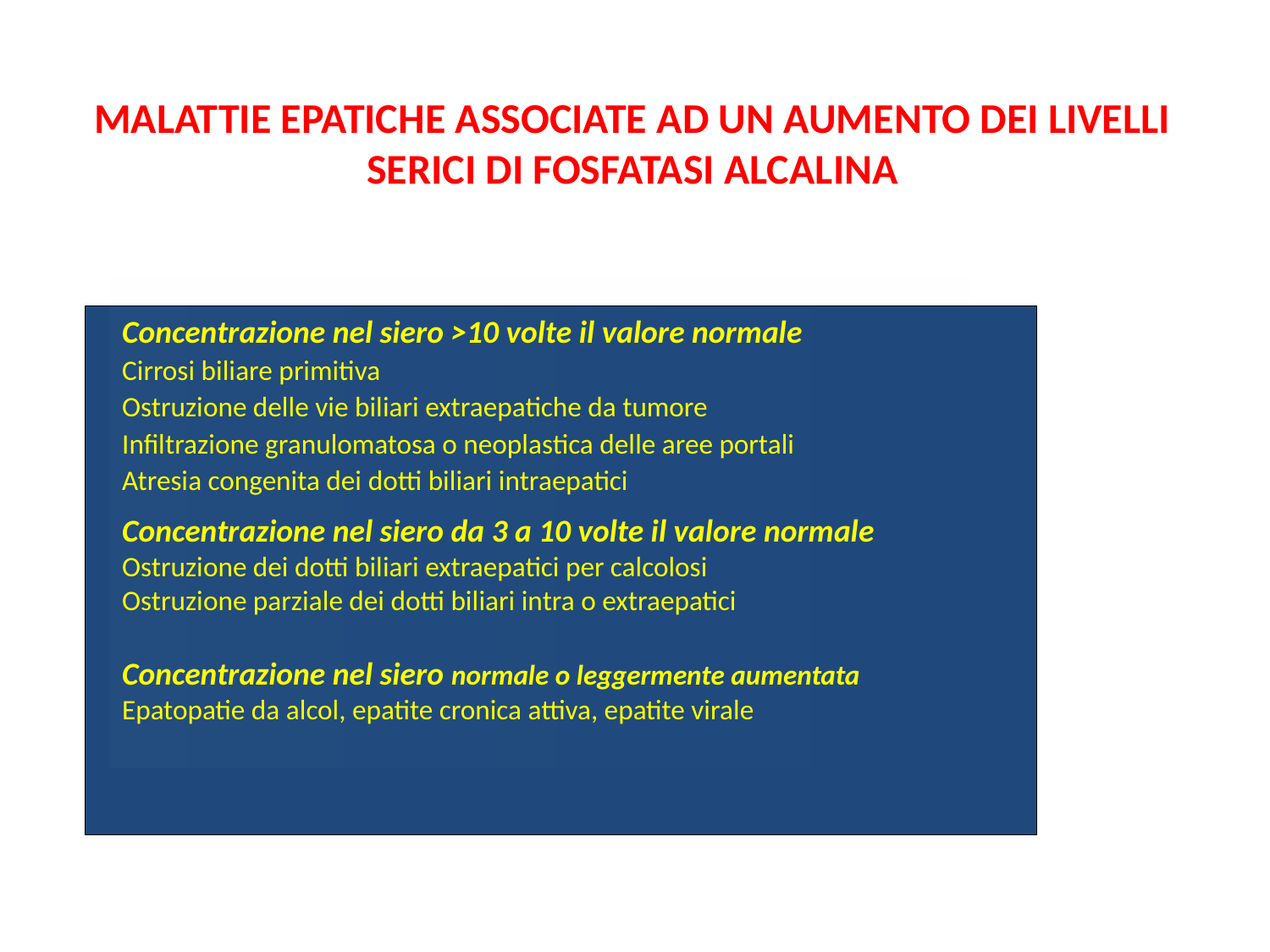

MALATTIE EPATICHE ASSOCIATE AD UN AUMENTO DEI LIVELLI SERICI DI FOSFATASI ALCALINA

Concentrazione nel siero >10 volte il valore normale
Cirrosi biliare primitiva
Ostruzione delle vie biliari extraepatiche da tumore
Infiltrazione granulomatosa o neoplastica delle aree portali
Atresia congenita dei dotti biliari intraepatici

Concentrazione nel siero da 3 a 10 volte il valore normale
Ostruzione dei dotti biliari extraepatici per calcolosi
Ostruzione parziale dei dotti biliari intra o extraepatici

Concentrazione nel siero normale o leggermente aumentata
Epatopatie da alcol, epatite cronica attiva, epatite virale